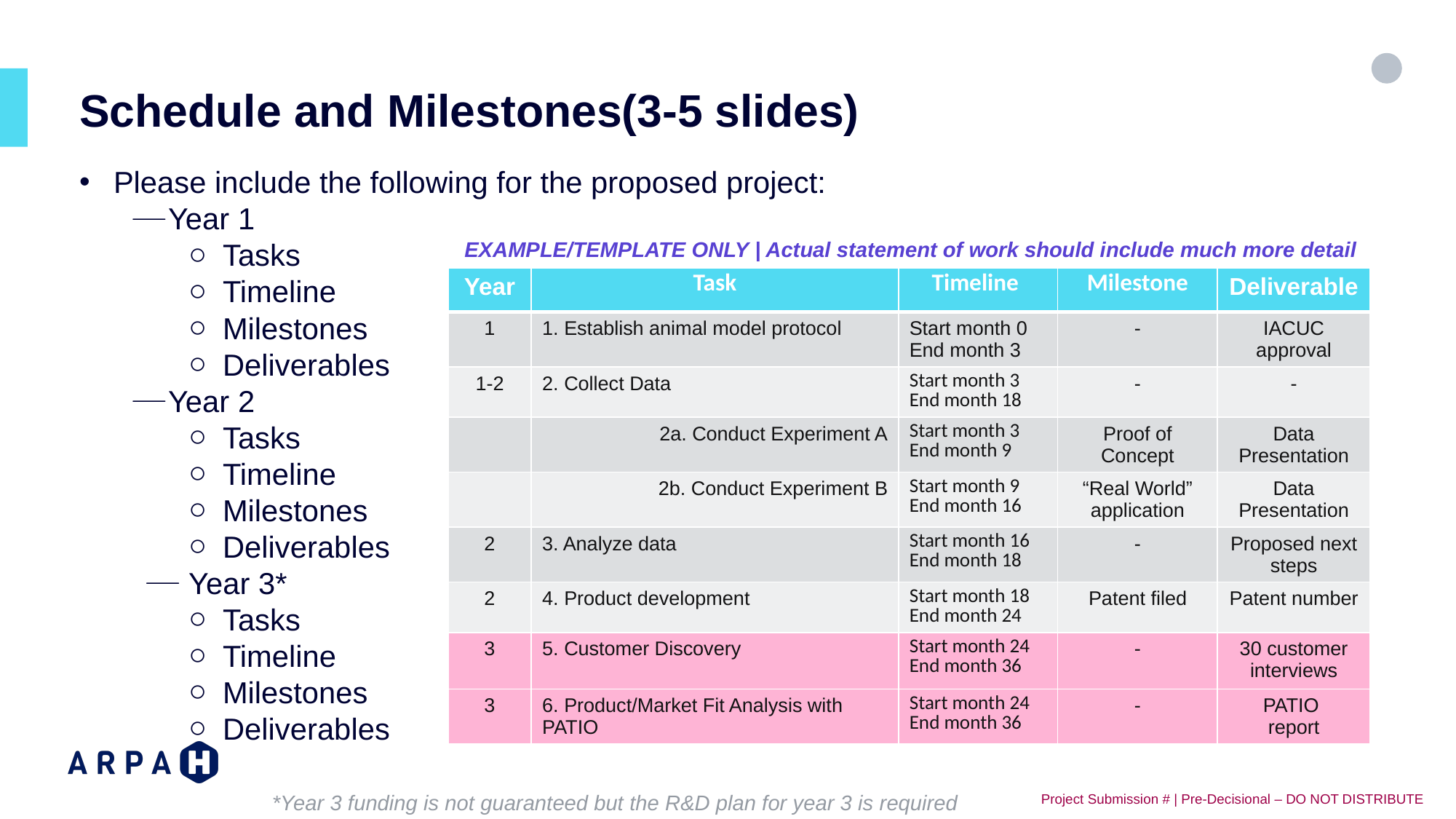

# Schedule and Milestones(3-5 slides)
Please include the following for the proposed project:
Year 1
Tasks
Timeline
Milestones
Deliverables
Year 2
Tasks
Timeline
Milestones
Deliverables
Year 3*
Tasks
Timeline
Milestones
Deliverables

EXAMPLE/TEMPLATE ONLY | Actual statement of work should include much more detail
| Year | Task | Timeline | Milestone | Deliverable |
| --- | --- | --- | --- | --- |
| 1 | 1. Establish animal model protocol | Start month 0 End month 3 | - | IACUC approval |
| 1-2 | 2. Collect Data | Start month 3 End month 18 | - | - |
|  | 2a. Conduct Experiment A | Start month 3 End month 9 | Proof of Concept | Data Presentation |
|  | 2b. Conduct Experiment B | Start month 9 End month 16 | “Real World” application | Data Presentation |
| 2 | 3. Analyze data | Start month 16 End month 18 | - | Proposed next steps |
| 2 | 4. Product development | Start month 18 End month 24 | Patent filed | Patent number |
| 3 | 5. Customer Discovery | Start month 24 End month 36 | - | 30 customer interviews |
| 3 | 6. Product/Market Fit Analysis with PATIO | Start month 24 End month 36 | - | PATIO report |
*Year 3 funding is not guaranteed but the R&D plan for year 3 is required
 Project Submission # | Pre-Decisional – DO NOT DISTRIBUTE